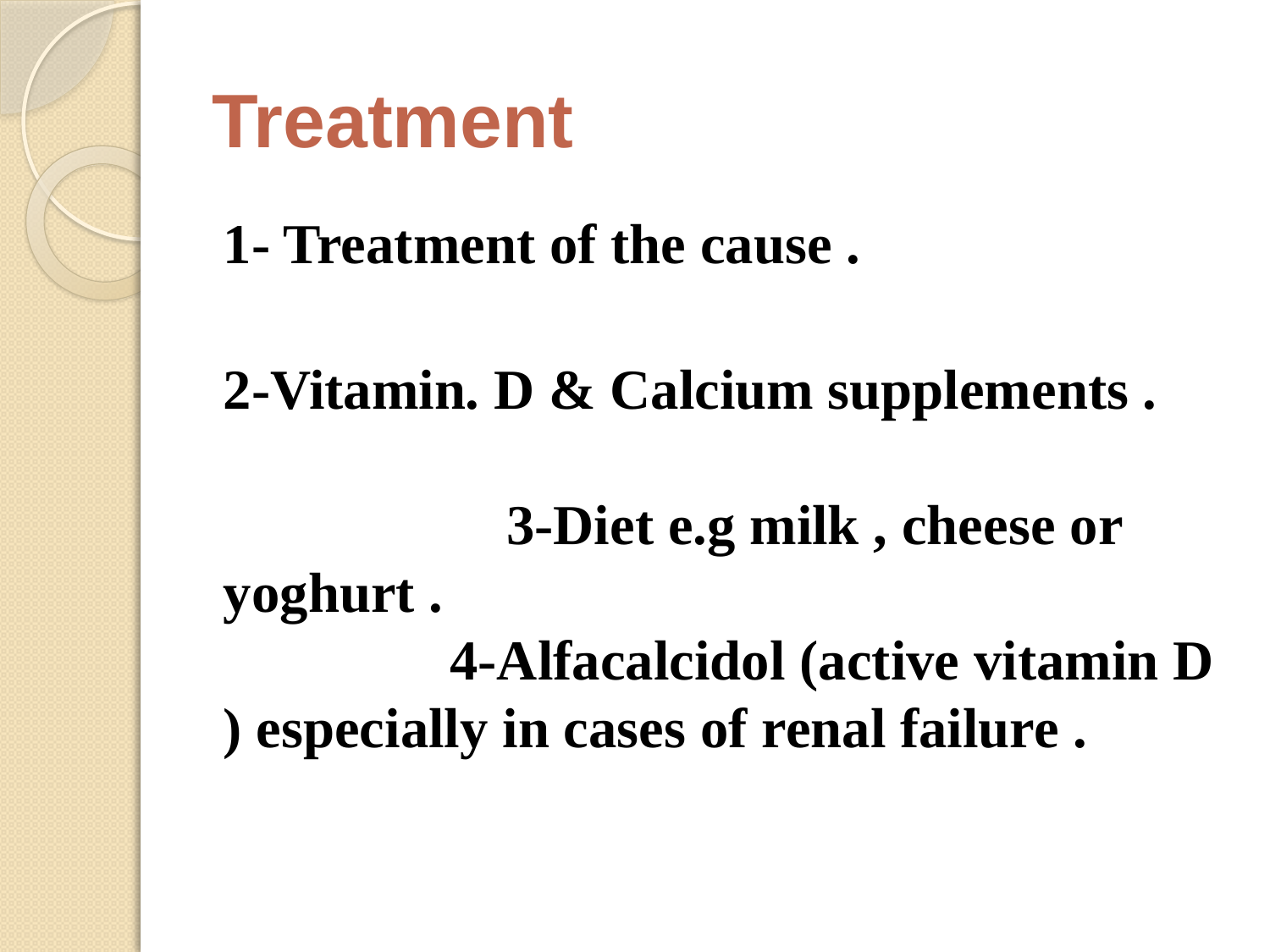

# Treatment
1- Treatment of the cause .
2-Vitamin. D & Calcium supplements .                                                                                                3-Diet e.g milk , cheese or yoghurt .                                                                        4-Alfacalcidol (active vitamin D ) especially in cases of renal failure .